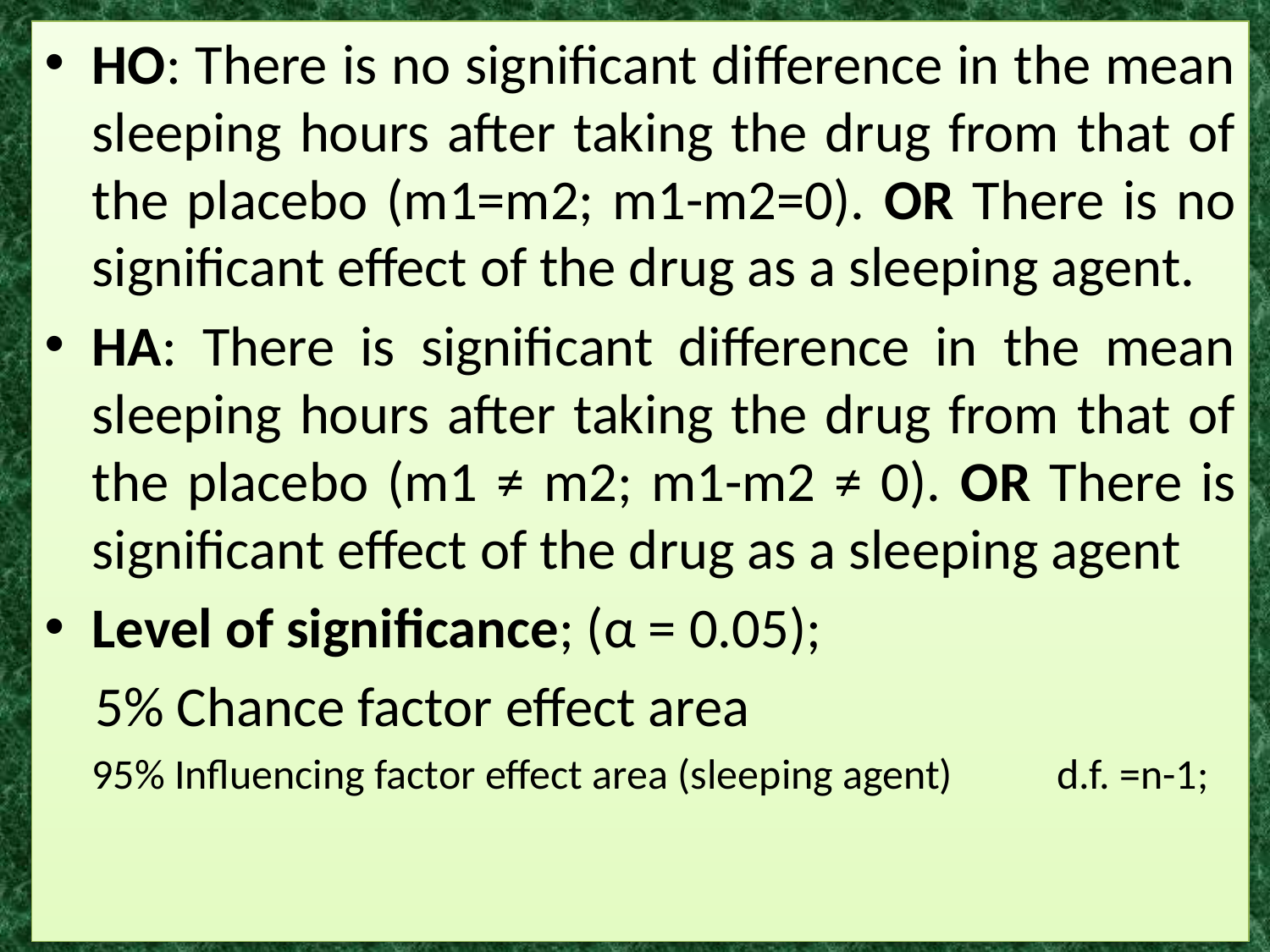

HO: There is no significant difference in the mean sleeping hours after taking the drug from that of the placebo (m1=m2; m1-m2=0). OR There is no significant effect of the drug as a sleeping agent.
HA: There is significant difference in the mean sleeping hours after taking the drug from that of the placebo (m1 ≠ m2; m1-m2 ≠ 0). OR There is significant effect of the drug as a sleeping agent
Level of significance; (α = 0.05);
    5% Chance factor effect area
     95% Influencing factor effect area (sleeping agent)           d.f. =n-1;